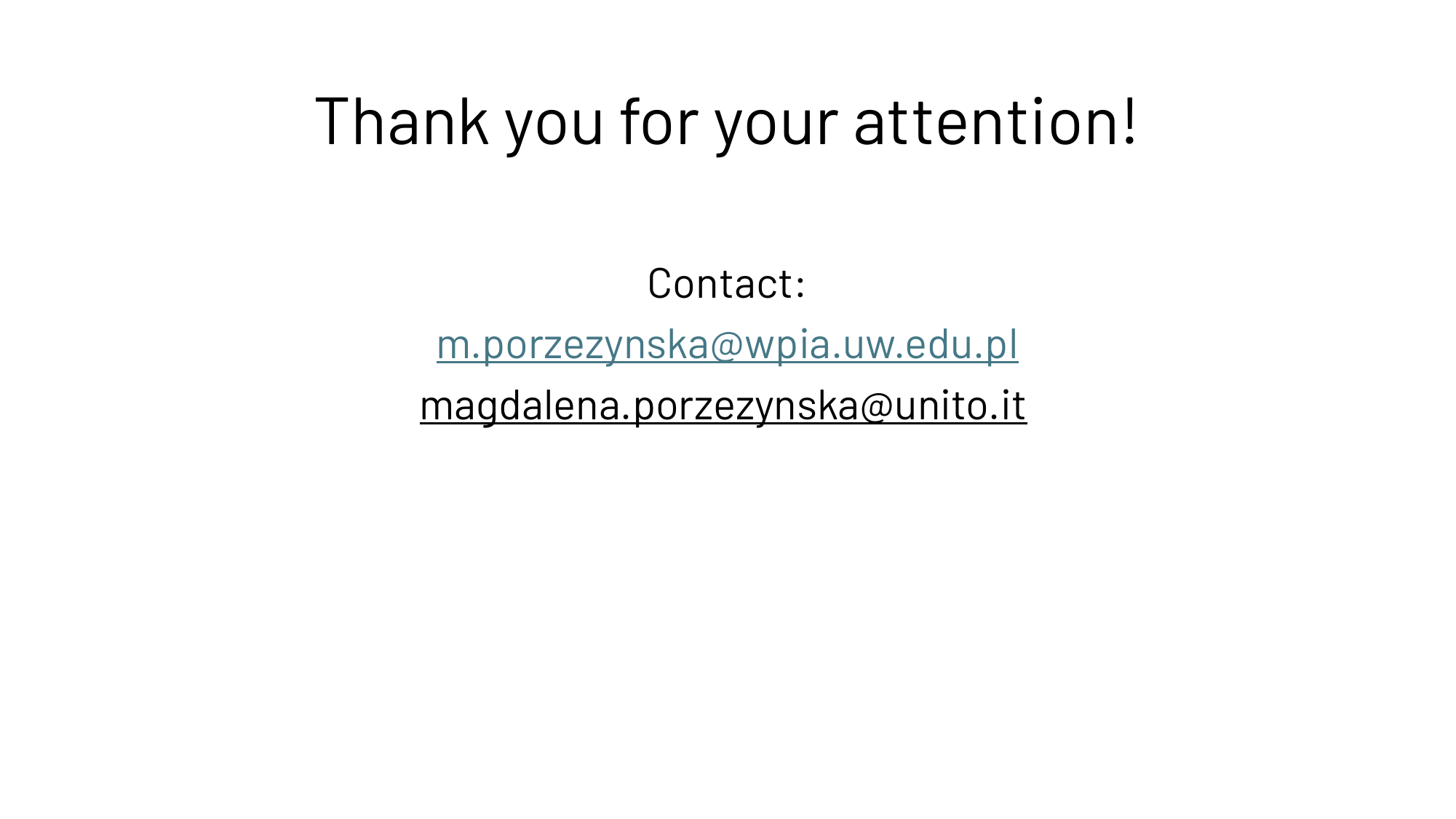

# Thank you for your attention!
Contact:
m.porzezynska@wpia.uw.edu.pl
magdalena.porzezynska@unito.it